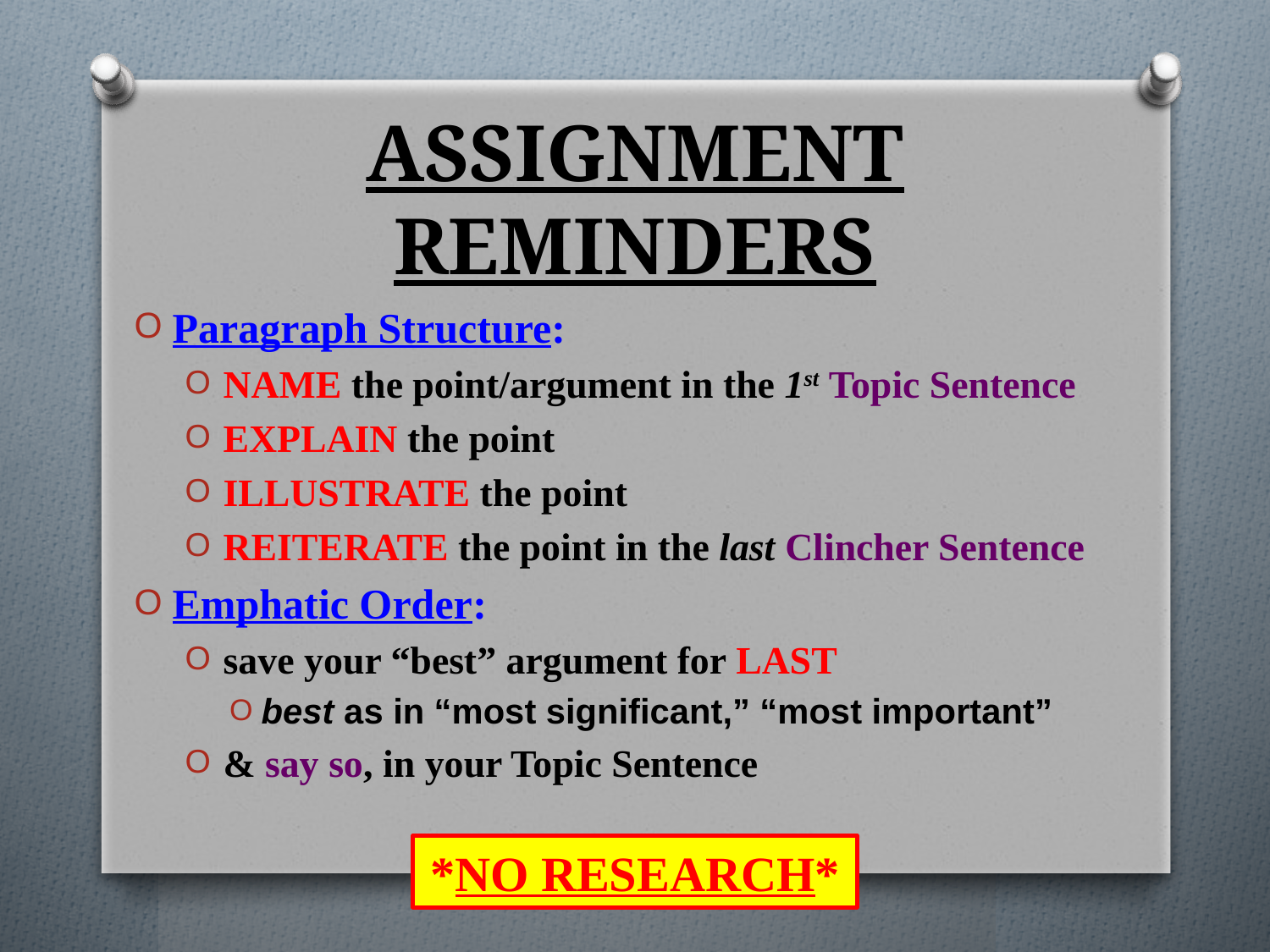

# ASSIGNMENT REMINDERS
Paragraph Structure:
NAME the point/argument in the 1st Topic Sentence
EXPLAIN the point
ILLUSTRATE the point
REITERATE the point in the last Clincher Sentence
Emphatic Order:
save your “best” argument for LAST
best as in “most significant,” “most important”
& say so, in your Topic Sentence
*NO RESEARCH*